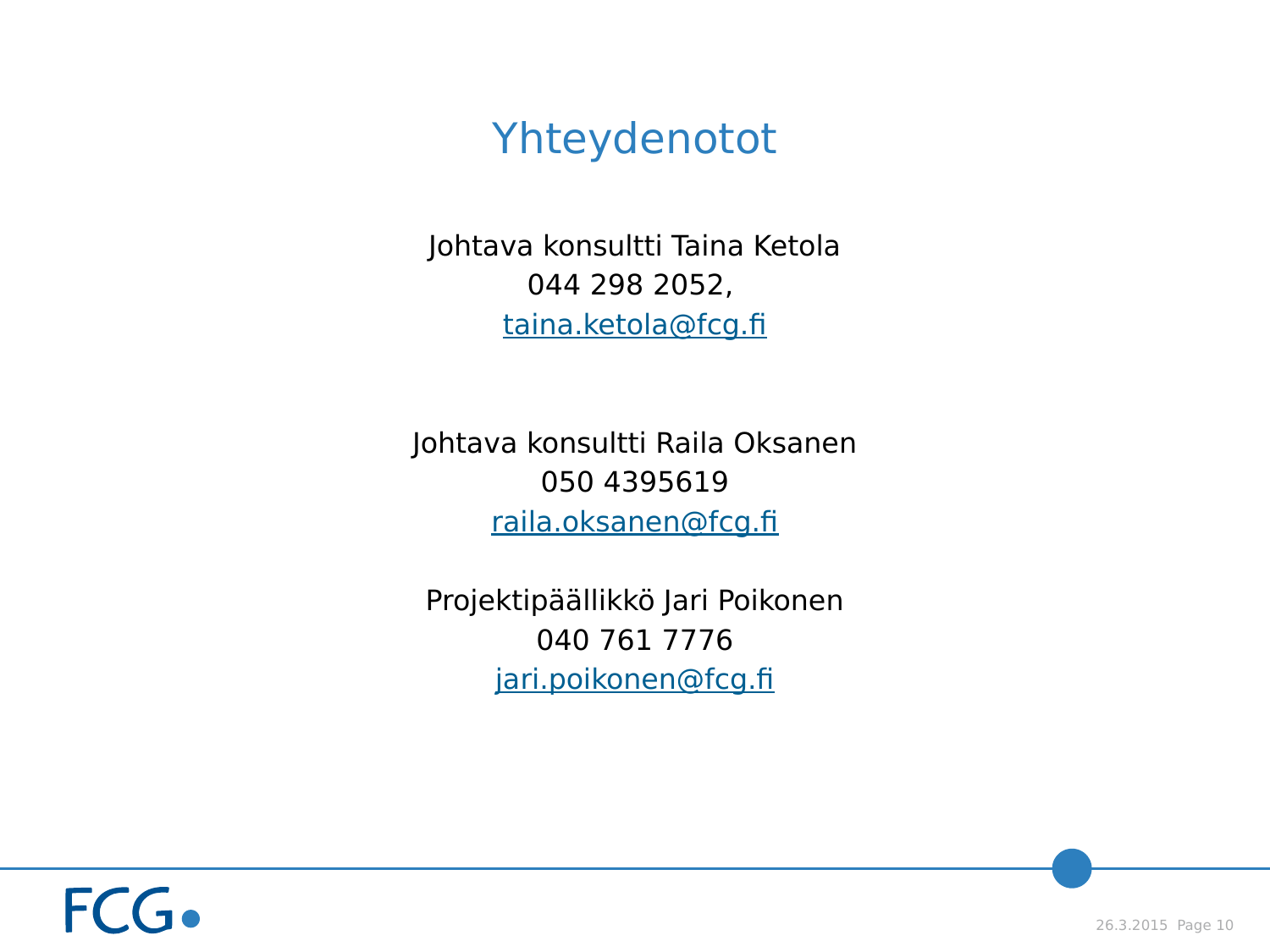

# Yhteydenotot

Johtava konsultti Taina Ketola
044 298 2052,
taina.ketola@fcg.fi

Johtava konsultti Raila Oksanen
050 4395619
raila.oksanen@fcg.fi

Projektipäällikkö Jari Poikonen
040 761 7776
jari.poikonen@fcg.fi

 26.3.2015  Page 10